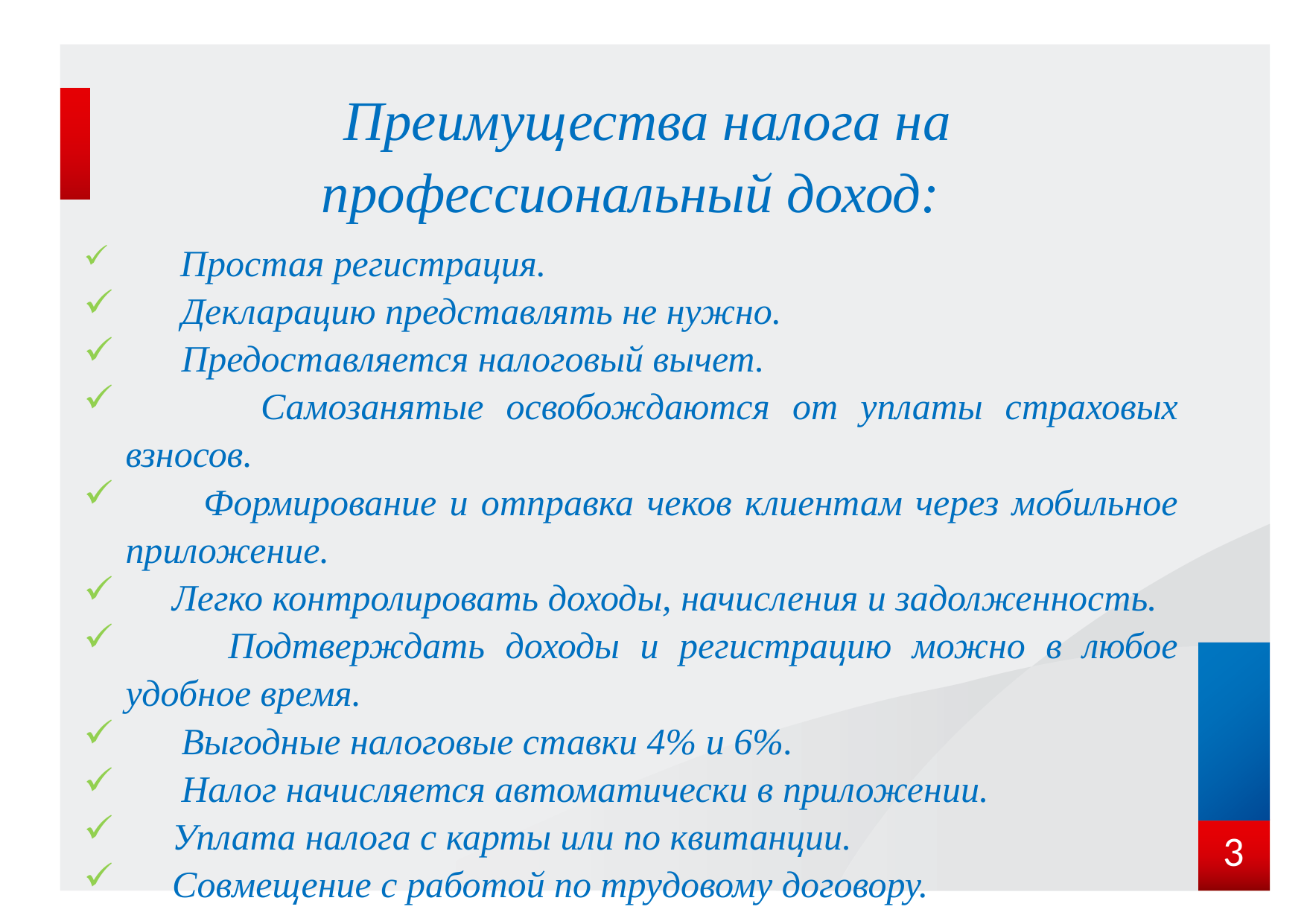

Преимущества налога на профессиональный доход:
       Простая регистрация.
      Декларацию представлять не нужно.
      Предоставляется налоговый вычет.
      Самозанятые освобождаются от уплаты страховых взносов.
      Формирование и отправка чеков клиентам через мобильное приложение.
     Легко контролировать доходы, начисления и задолженность.
     Подтверждать доходы и регистрацию можно в любое удобное время.
      Выгодные налоговые ставки 4% и 6%.
      Налог начисляется автоматически в приложении.
     Уплата налога с карты или по квитанции.
     Совмещение с работой по трудовому договору.

3